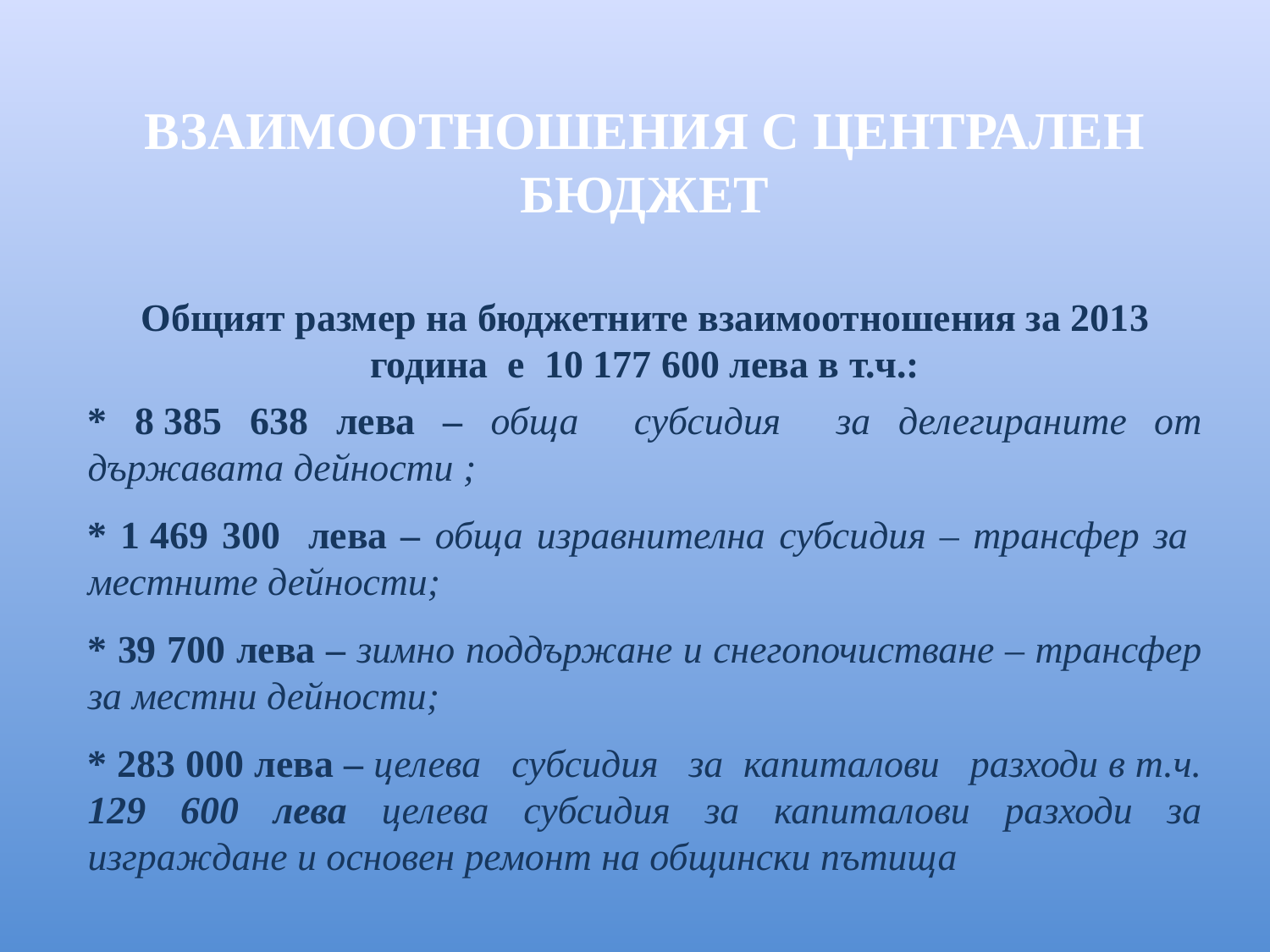

# ВЗАИМООТНОШЕНИЯ С ЦЕНТРАЛЕН БЮДЖЕТ
Общият размер на бюджетните взаимоотношения за 2013 година  е  10 177 600 лева в т.ч.:
* 8 385 638 лева – обща  субсидия  за делегираните от държавата дейности ;
* 1 469 300  лева – обща изравнителна субсидия – трансфер за  местните дейности;
* 39 700 лева – зимно поддържане и снегопочистване – трансфер за местни дейности;
* 283 000 лева – целева   субсидия   за  капиталови   разходи в т.ч. 129 600 лева целева субсидия за капиталови разходи за изграждане и основен ремонт на общински пътища